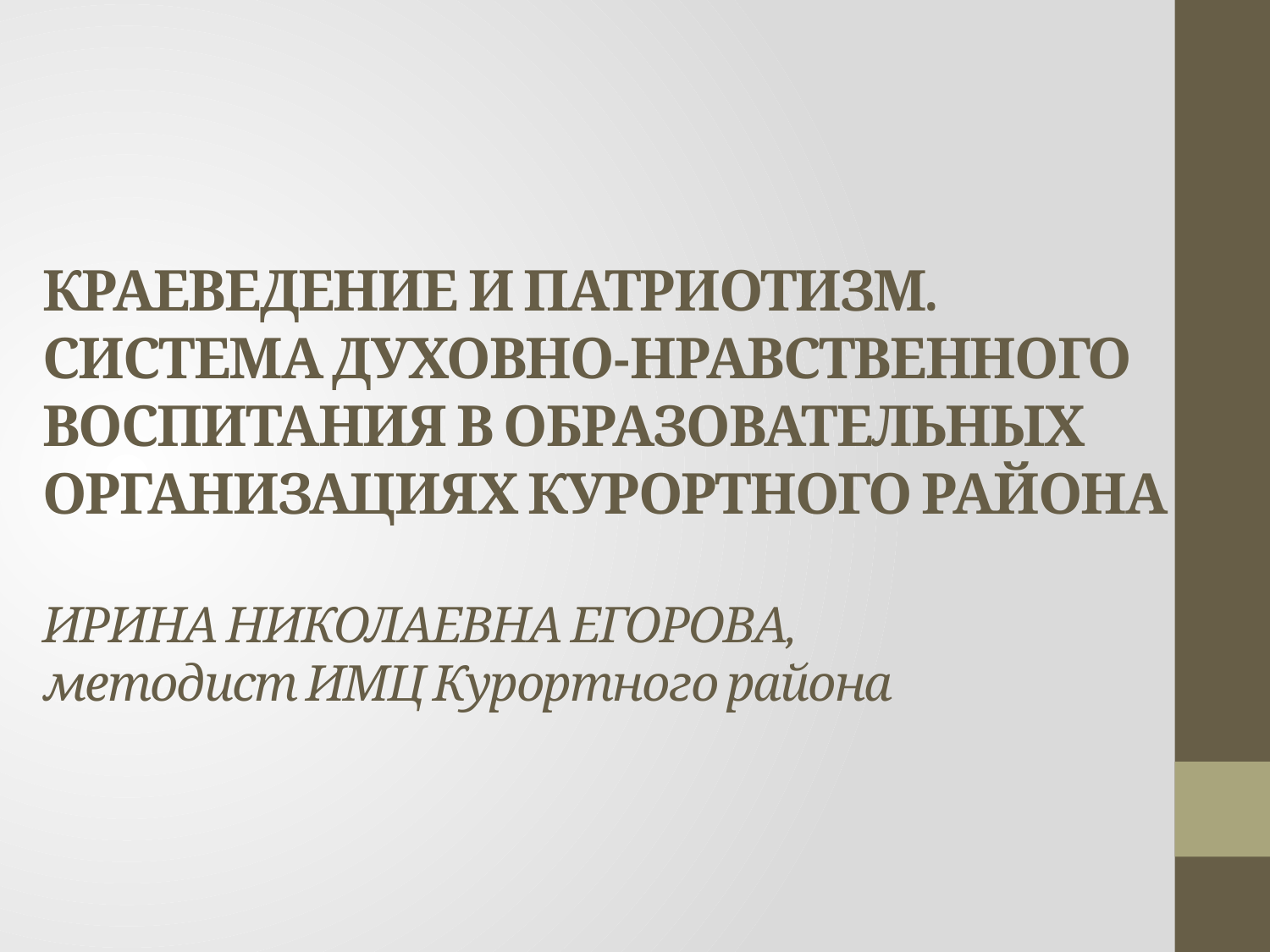

# Краеведение и патриотизм. Система духовно-нравственного воспитания в образовательных организациях Курортного района Ирина Николаевна Егорова, методист ИМЦ Курортного района